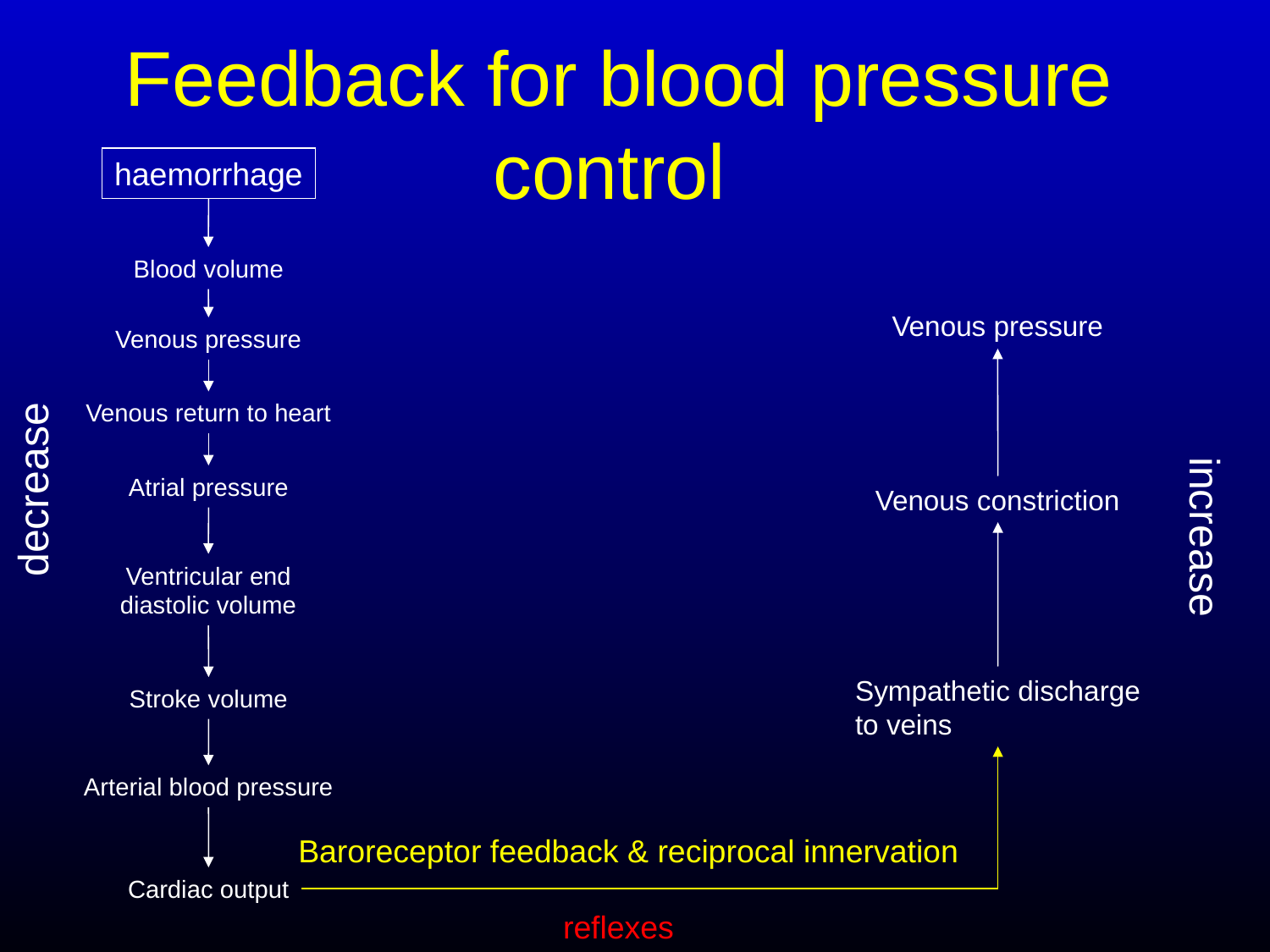

# Feedback for blood pressure control
haemorrhage
Blood volume
Venous pressure
Venous pressure
Venous return to heart
decrease
Atrial pressure
Venous constriction
increase
Ventricular end diastolic volume
Sympathetic discharge
to veins
Stroke volume
Arterial blood pressure
Baroreceptor feedback & reciprocal innervation
Cardiac output
reflexes